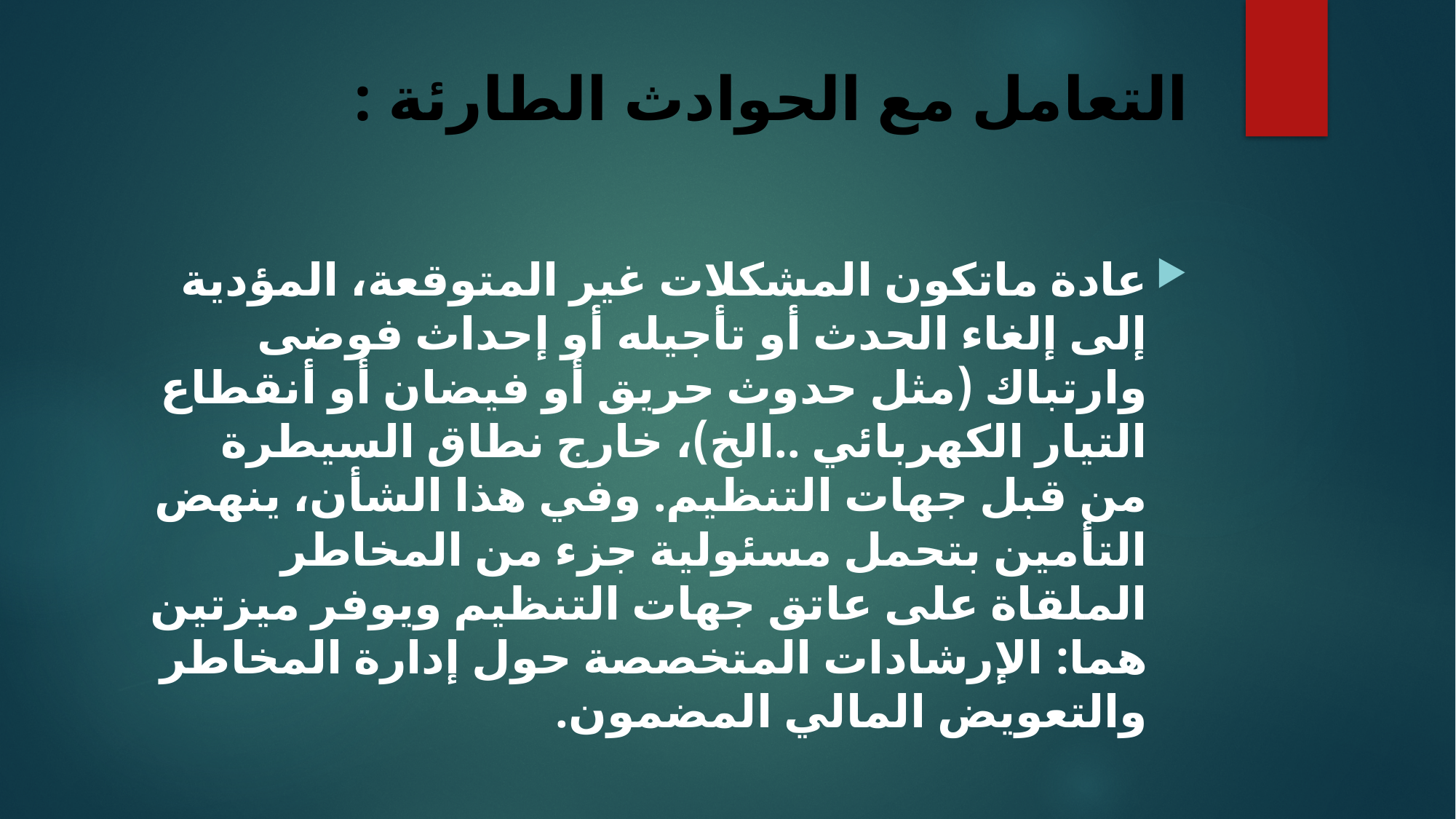

# التعامل مع الحوادث الطارئة :
عادة ماتكون المشكلات غير المتوقعة، المؤدية إلى إلغاء الحدث أو تأجيله أو إحداث فوضى وارتباك (مثل حدوث حريق أو فيضان أو أنقطاع التيار الكهربائي ..الخ)، خارج نطاق السيطرة من قبل جهات التنظيم. وفي هذا الشأن، ينهض التأمين بتحمل مسئولية جزء من المخاطر الملقاة على عاتق جهات التنظيم ويوفر ميزتين هما: الإرشادات المتخصصة حول إدارة المخاطر والتعويض المالي المضمون.